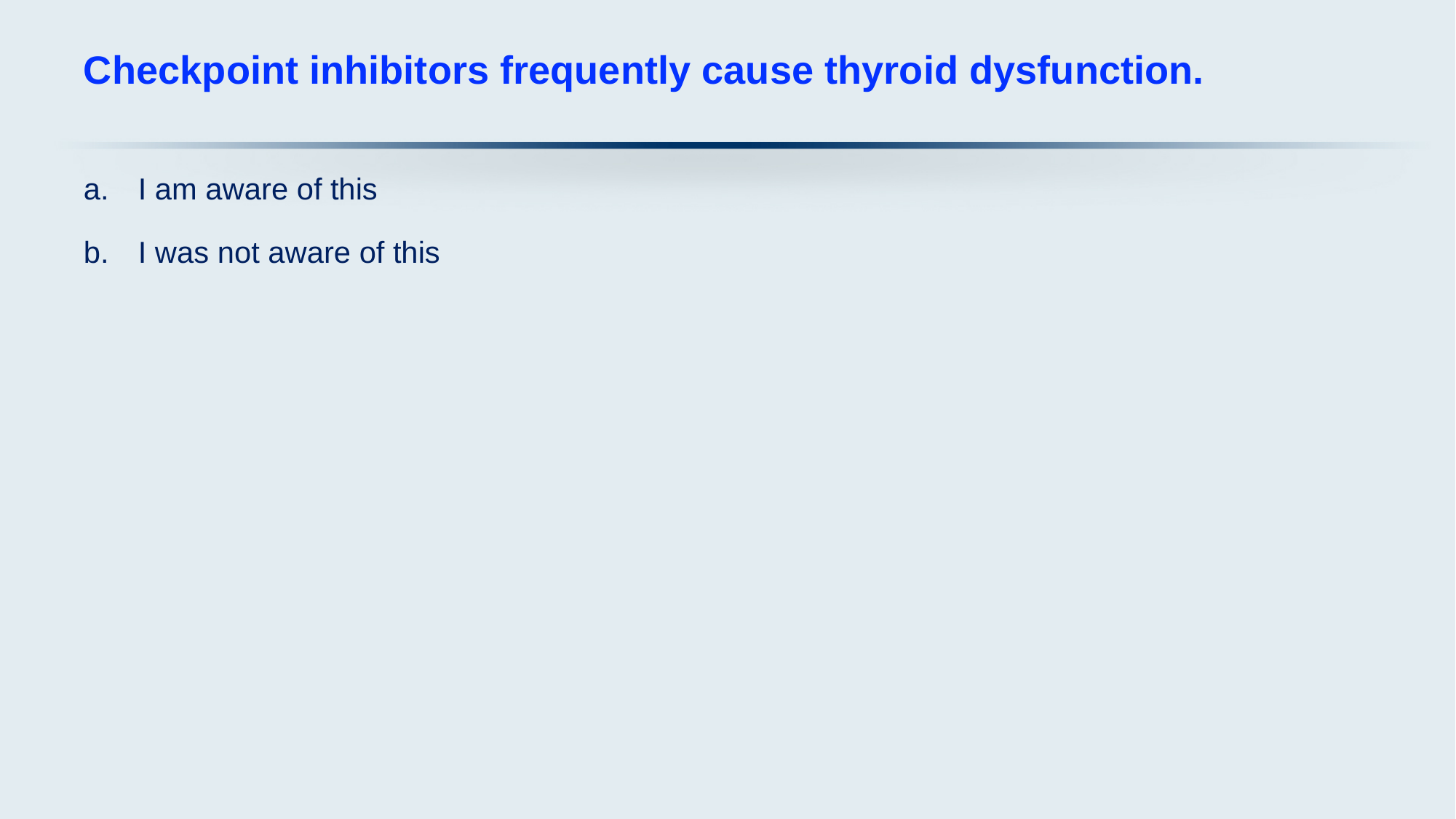

# Checkpoint inhibitors frequently cause thyroid dysfunction.
I am aware of this
I was not aware of this